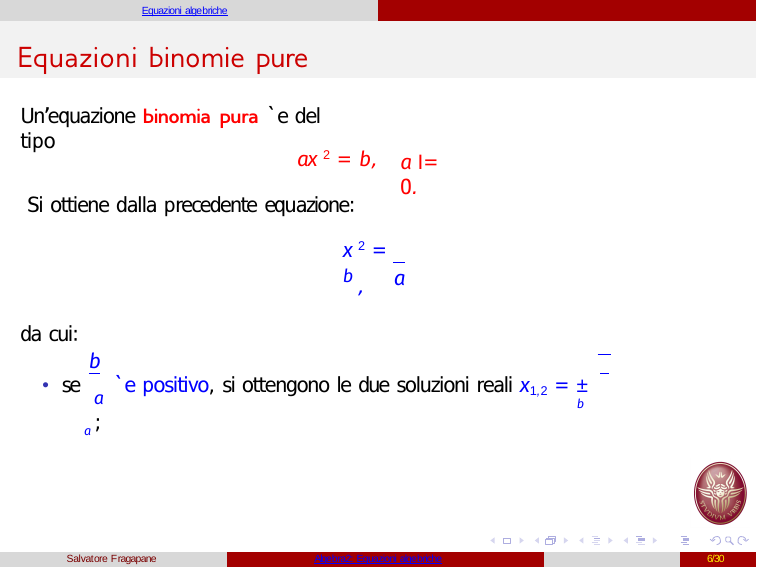

Equazioni algebriche

# Equazioni binomie pure
Un’equazione binomia pura `e del tipo
ax 2 = b,
Si ottiene dalla precedente equazione:
a I= 0.
x 2 = b ,

a
da cui:
b
  b

se  a  `e positivo, si ottengono le due soluzioni reali x1,2 = ±	a ;

Salvatore Fragapane
Algebra2: Equazioni algebriche
6/30